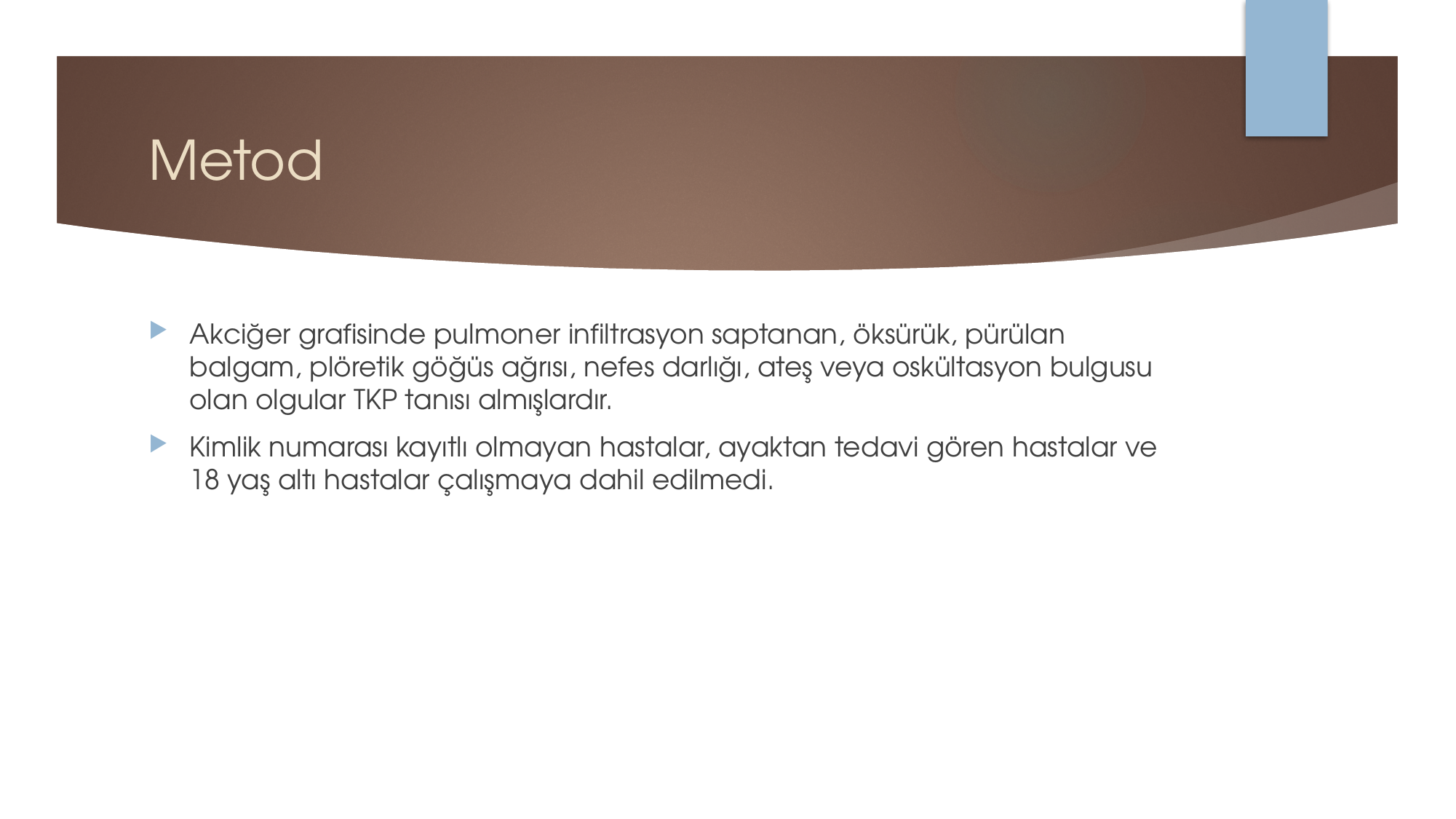

# Metod
Akciğer grafisinde pulmoner infiltrasyon saptanan, öksürük, pürülan balgam, plöretik göğüs ağrısı, nefes darlığı, ateş veya oskültasyon bulgusu olan olgular TKP tanısı almışlardır.
Kimlik numarası kayıtlı olmayan hastalar, ayaktan tedavi gören hastalar ve 18 yaş altı hastalar çalışmaya dahil edilmedi.